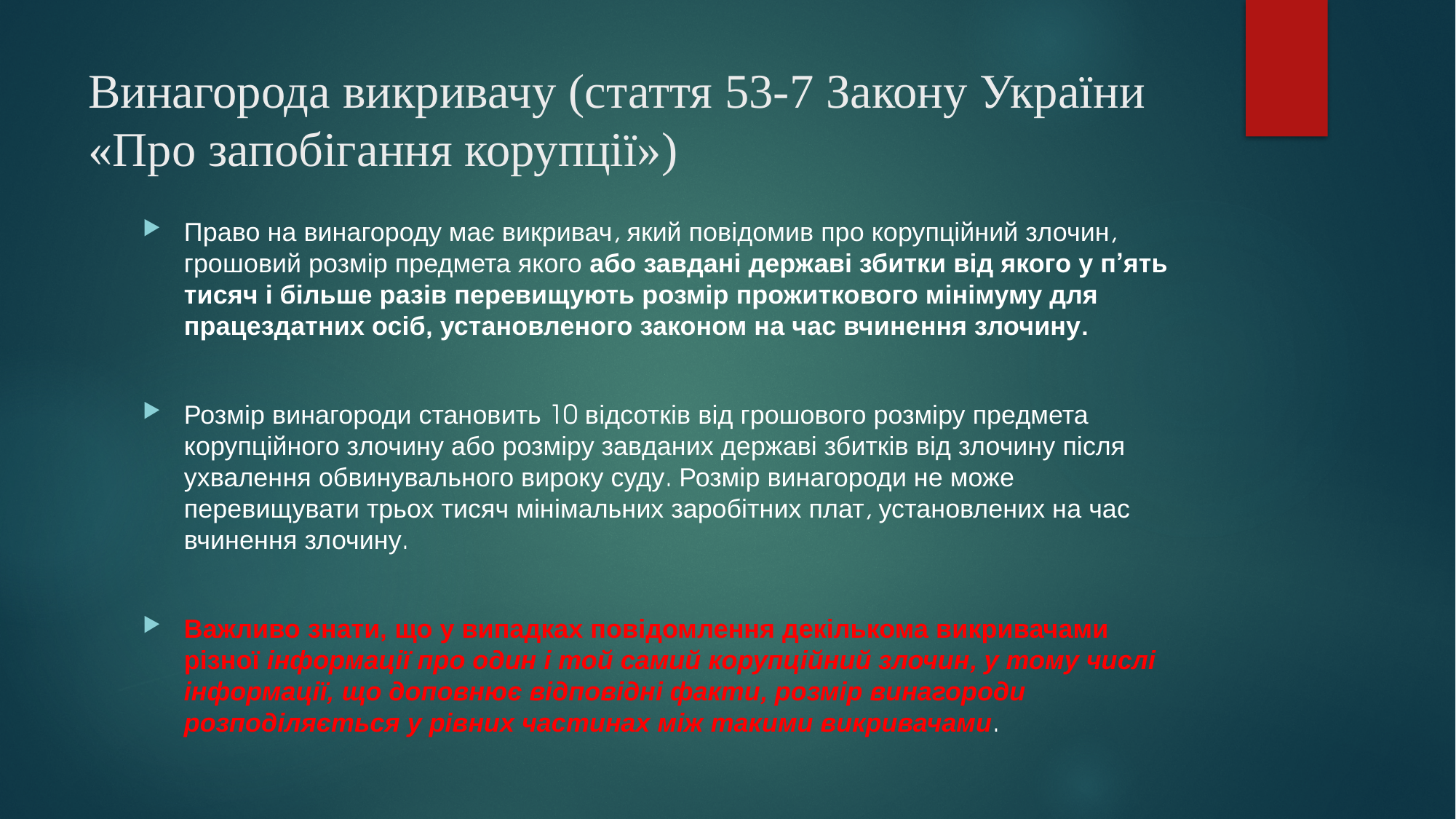

# Винагорода викривачу (стаття 53-7 Закону України «Про запобігання корупції»)
Право на винагороду має викривач, який повідомив про корупційний злочин, грошовий розмір предмета якого або завдані державі збитки від якого у п’ять тисяч і більше разів перевищують розмір прожиткового мінімуму для працездатних осіб, установленого законом на час вчинення злочину.

Розмір винагороди становить 10 відсотків від грошового розміру предмета корупційного злочину або розміру завданих державі збитків від злочину після ухвалення обвинувального вироку суду. Розмір винагороди не може перевищувати трьох тисяч мінімальних заробітних плат, установлених на час вчинення злочину.

Важливо знати, що у випадках повідомлення декількома викривачами різної інформації про один і той самий корупційний злочин, у тому числі інформації, що доповнює відповідні факти, розмір винагороди розподіляється у рівних частинах між такими викривачами.